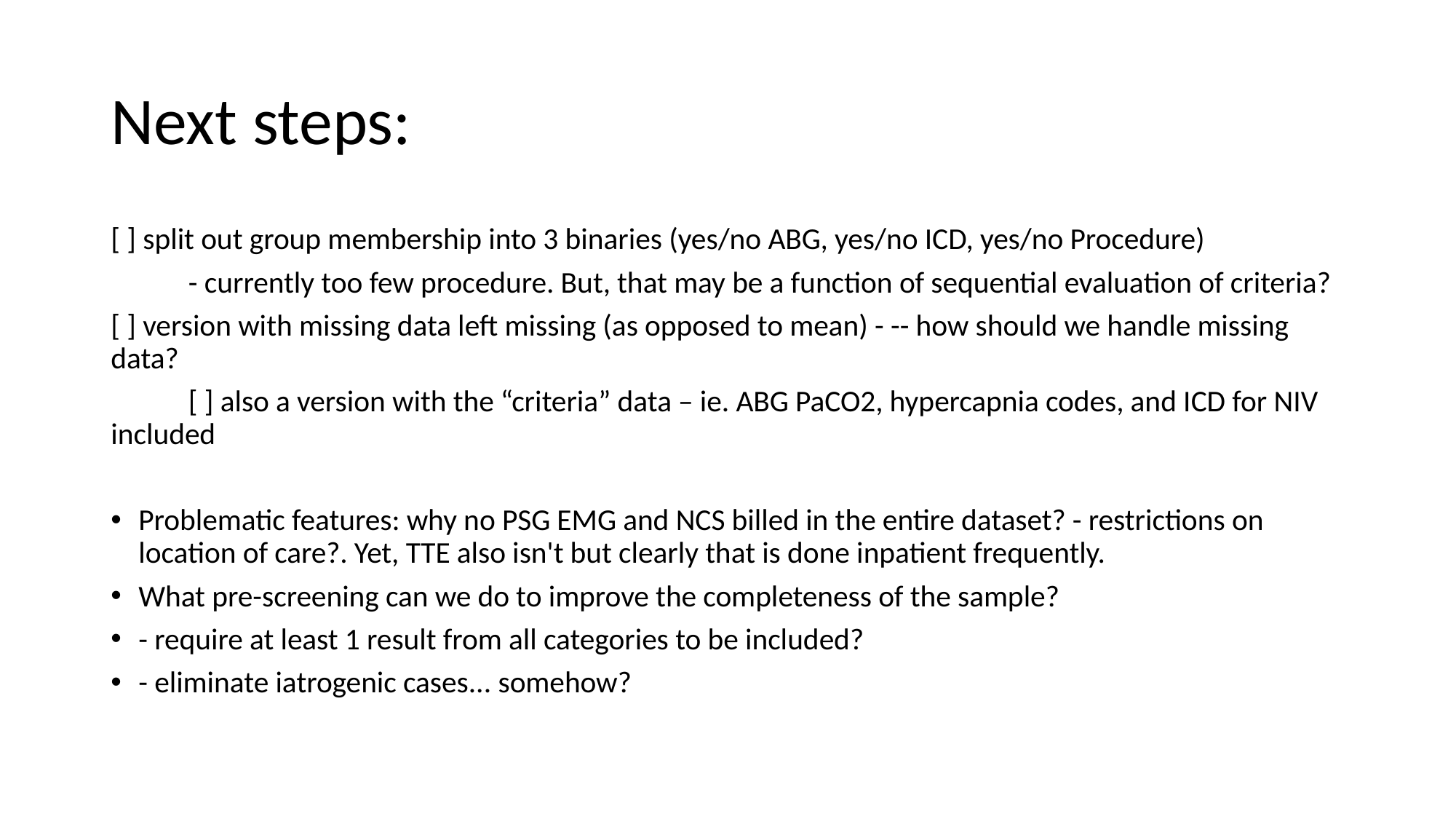

# Next steps:
[ ] split out group membership into 3 binaries (yes/no ABG, yes/no ICD, yes/no Procedure)
	- currently too few procedure. But, that may be a function of sequential evaluation of criteria?
[ ] version with missing data left missing (as opposed to mean) - -- how should we handle missing data?
	[ ] also a version with the “criteria” data – ie. ABG PaCO2, hypercapnia codes, and ICD for NIV included

Problematic features: why no PSG EMG and NCS billed in the entire dataset? - restrictions on location of care?. Yet, TTE also isn't but clearly that is done inpatient frequently.
What pre-screening can we do to improve the completeness of the sample?
- require at least 1 result from all categories to be included?
- eliminate iatrogenic cases... somehow?